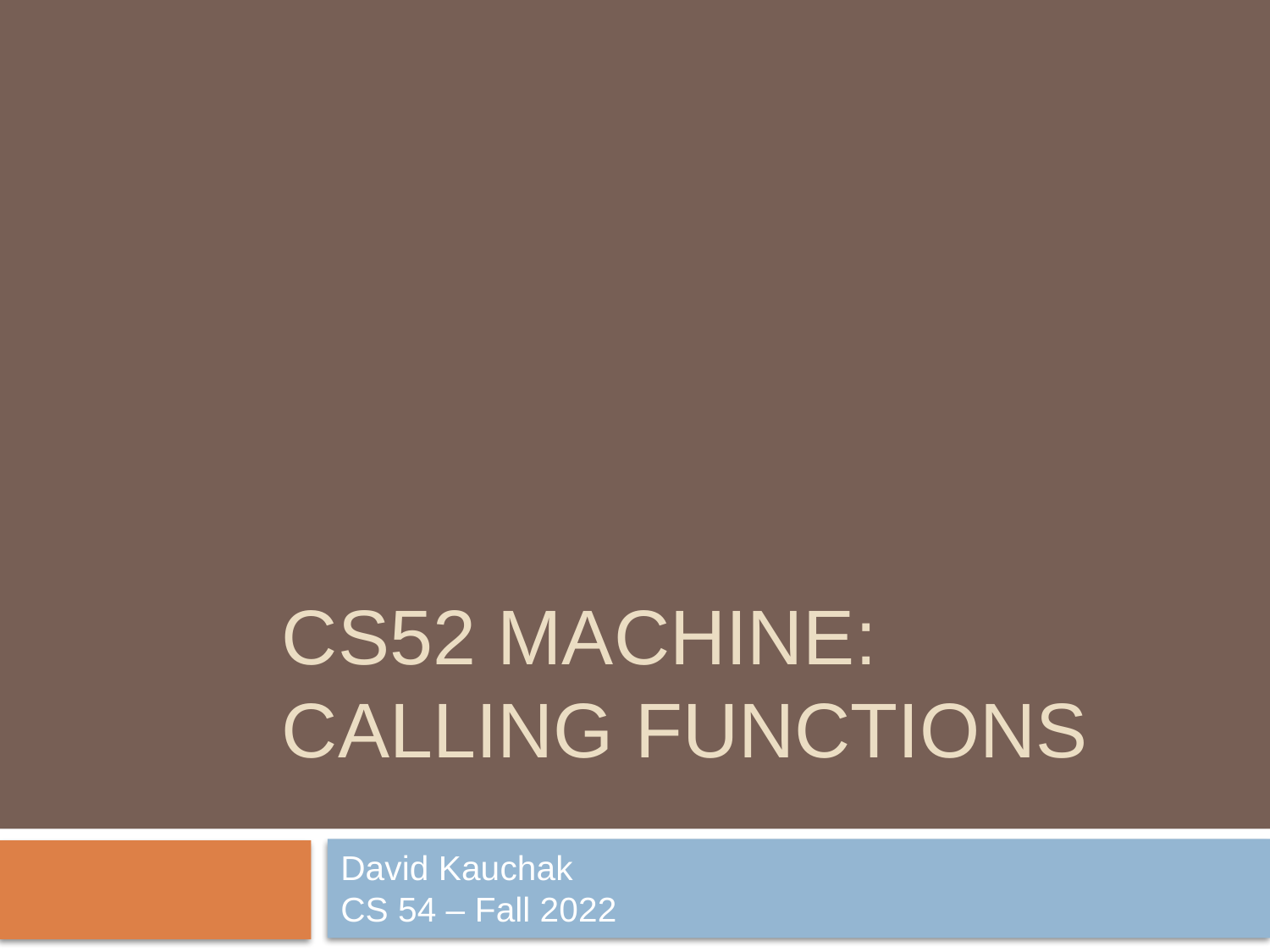

# CS52 Machine: calling functions
David Kauchak
CS 54 – Fall 2022